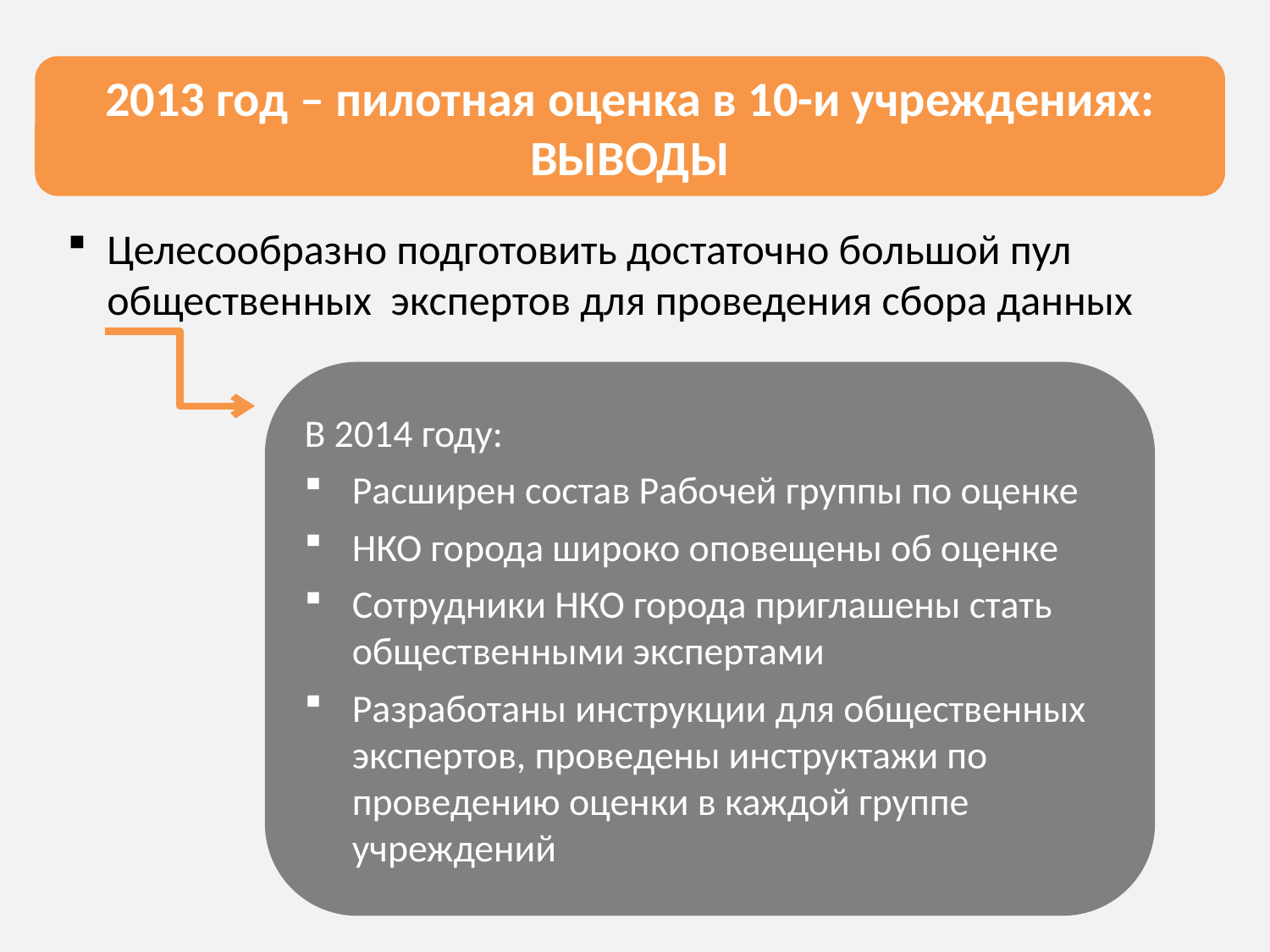

2013 год – пилотная оценка в 10-и учреждениях: ВЫВОДЫ
Целесообразно подготовить достаточно большой пул общественных  экспертов для проведения сбора данных
В 2014 году:
Расширен состав Рабочей группы по оценке
НКО города широко оповещены об оценке
Сотрудники НКО города приглашены стать общественными экспертами
Разработаны инструкции для общественных экспертов, проведены инструктажи по проведению оценки в каждой группе учреждений